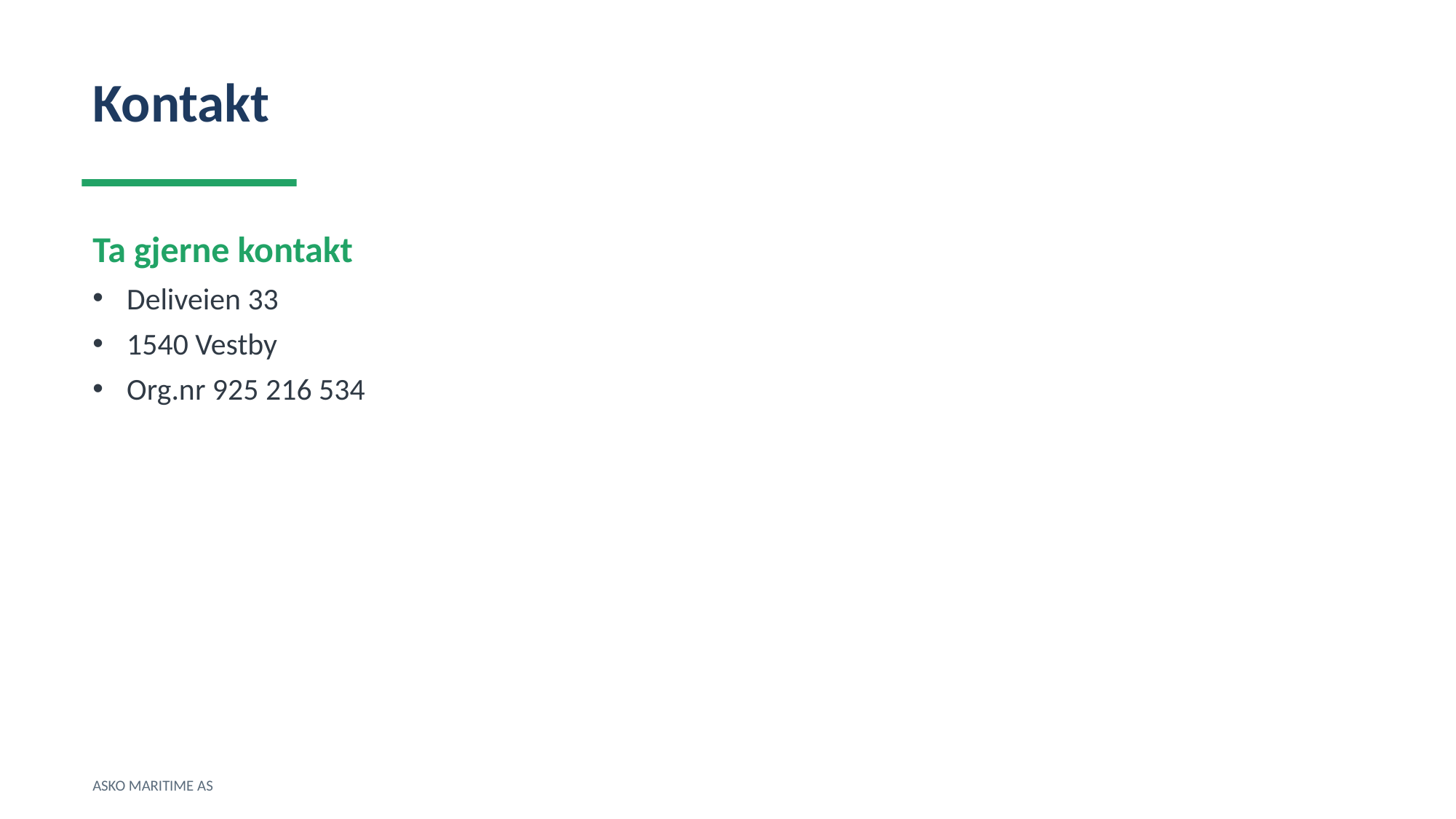

Kontakt

Ta gjerne kontakt
Deliveien 33
1540 Vestby
Org.nr 925 216 534
ASKO MARITIME AS